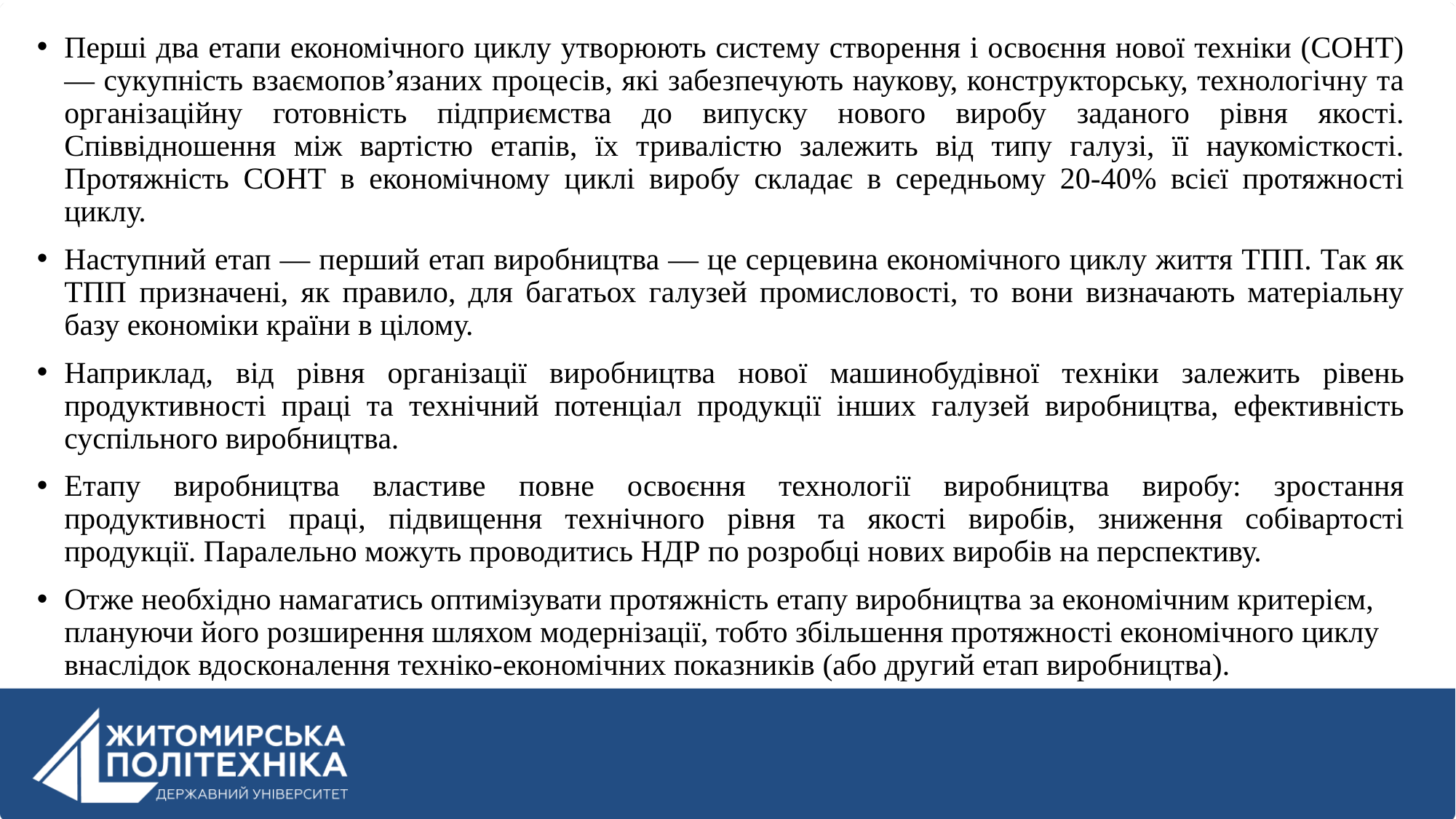

Перші два етапи економічного циклу утворюють систему створення і освоєння нової техніки (СОНТ) — сукупність взаємопов’язаних процесів, які забезпечують наукову, конструкторську, технологічну та організаційну готовність підприємства до випуску нового виробу заданого рівня якості. Співвідношення між вартістю етапів, їх тривалістю залежить від типу галузі, її наукомісткості. Протяжність СОНТ в економічному циклі виробу складає в середньому 20-40% всієї протяжності циклу.
Наступний етап — перший етап виробництва — це серцевина економічного циклу життя ТПП. Так як ТПП призначені, як правило, для багатьох галузей промисловості, то вони визначають матеріальну базу економіки країни в цілому.
Наприклад, від рівня організації виробництва нової машинобудівної техніки залежить рівень продуктивності праці та технічний потенціал продукції інших галузей виробництва, ефективність суспільного виробництва.
Етапу виробництва властиве повне освоєння технології виробництва виробу: зростання продуктивності праці, підвищення технічного рівня та якості виробів, зниження собівартості продукції. Паралельно можуть проводитись НДР по розробці нових виробів на перспективу.
Отже необхідно намагатись оптимізувати протяжність етапу виробництва за економічним критерієм, плануючи його розширення шляхом модернізації, тобто збільшення протяжності економічного циклу внаслідок вдосконалення техніко-економічних показників (або другий етап виробництва).